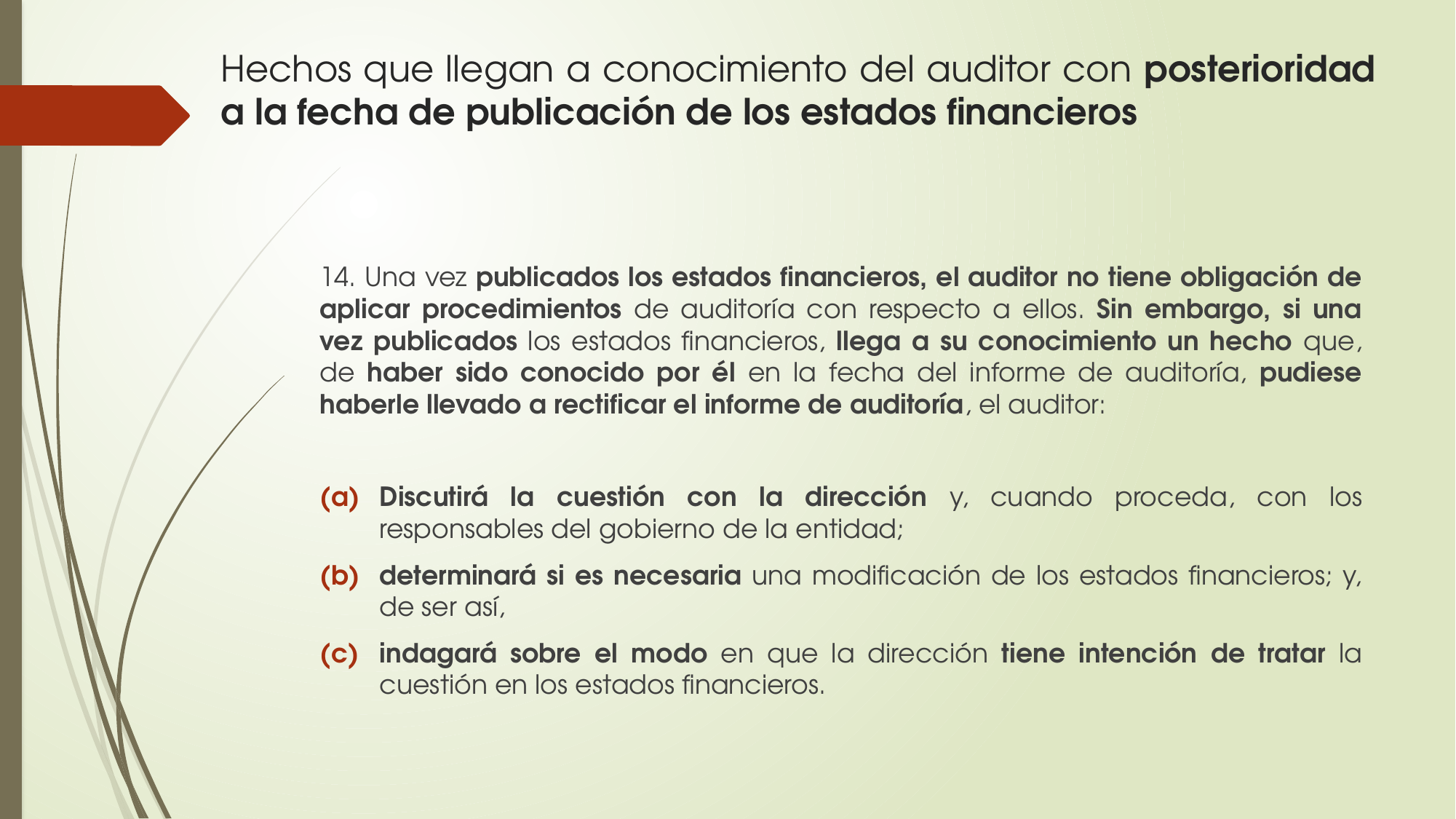

# Hechos que llegan a conocimiento del auditor con posterioridad a la fecha de publicación de los estados financieros
14. Una vez publicados los estados financieros, el auditor no tiene obligación de aplicar procedimientos de auditoría con respecto a ellos. Sin embargo, si una vez publicados los estados financieros, llega a su conocimiento un hecho que, de haber sido conocido por él en la fecha del informe de auditoría, pudiese haberle llevado a rectificar el informe de auditoría, el auditor:

Discutirá la cuestión con la dirección y, cuando proceda, con los responsables del gobierno de la entidad;
determinará si es necesaria una modificación de los estados financieros; y, de ser así,
indagará sobre el modo en que la dirección tiene intención de tratar la cuestión en los estados financieros.